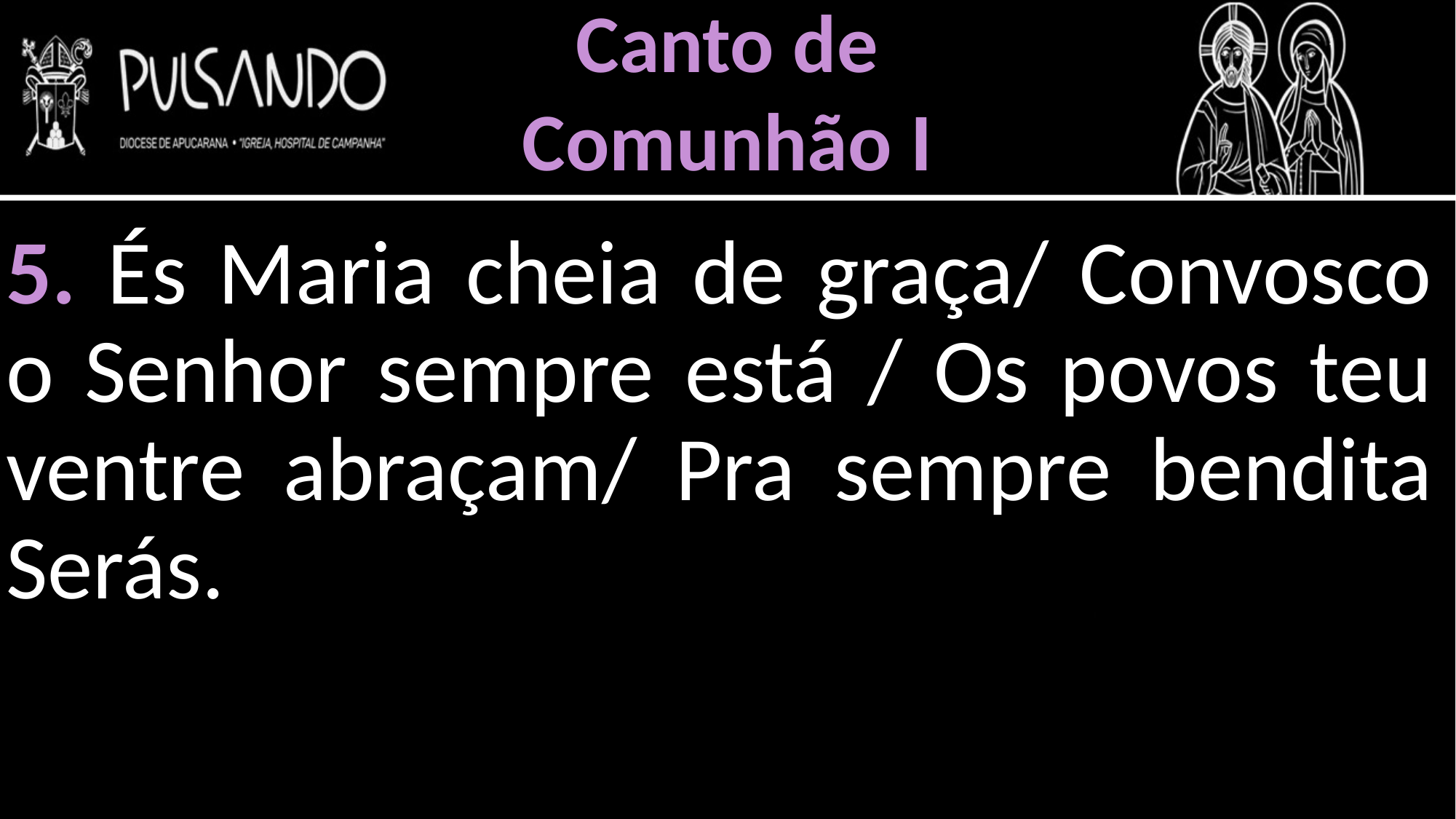

Canto de
Comunhão I
5. És Maria cheia de graça/ Convosco o Senhor sempre está / Os povos teu ventre abraçam/ Pra sempre bendita Serás.